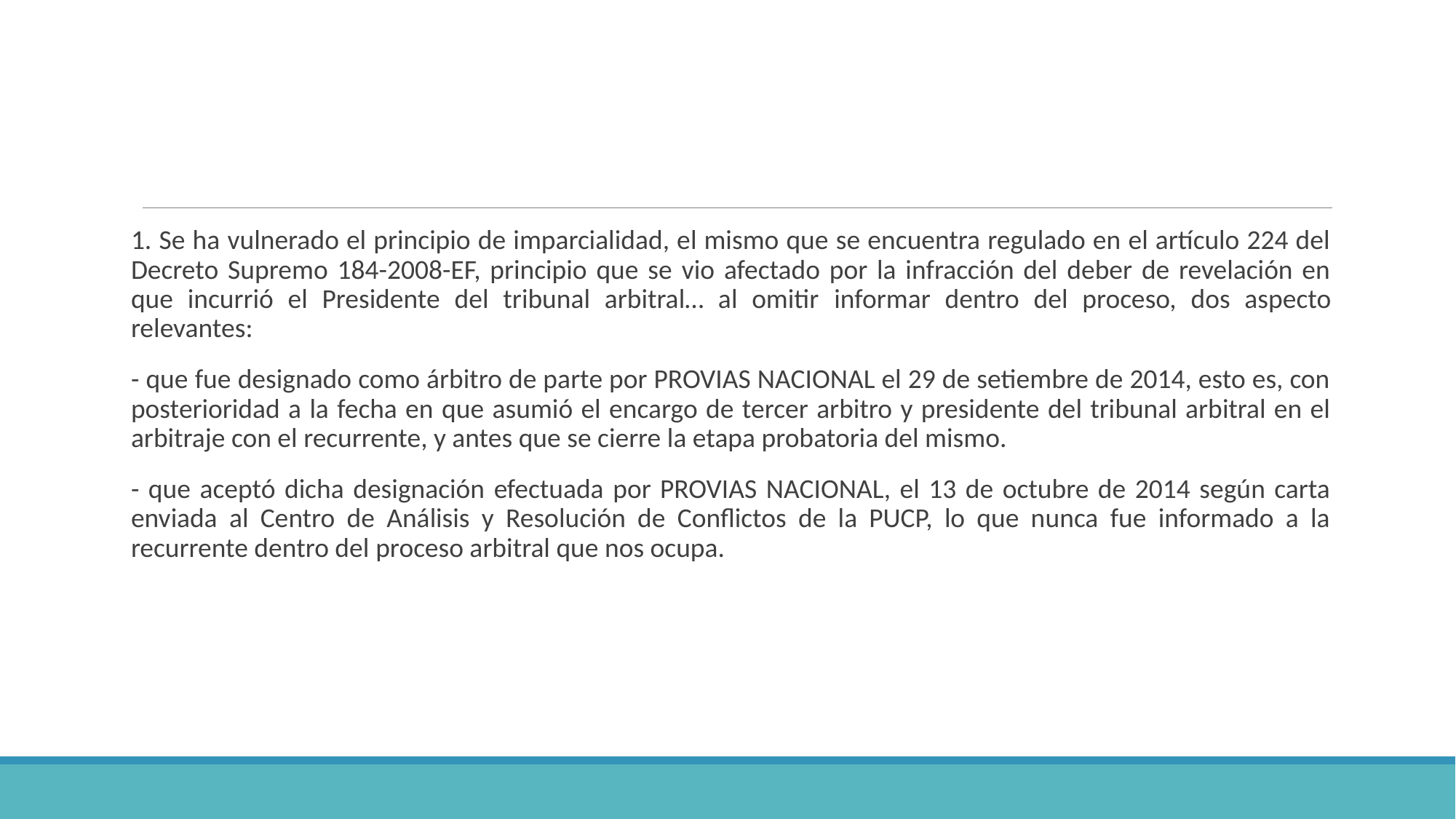

#
1. Se ha vulnerado el principio de imparcialidad, el mismo que se encuentra regulado en el artículo 224 del Decreto Supremo 184-2008-EF, principio que se vio afectado por la infracción del deber de revelación en que incurrió el Presidente del tribunal arbitral… al omitir informar dentro del proceso, dos aspecto relevantes:
- que fue designado como árbitro de parte por PROVIAS NACIONAL el 29 de setiembre de 2014, esto es, con posterioridad a la fecha en que asumió el encargo de tercer arbitro y presidente del tribunal arbitral en el arbitraje con el recurrente, y antes que se cierre la etapa probatoria del mismo.
- que aceptó dicha designación efectuada por PROVIAS NACIONAL, el 13 de octubre de 2014 según carta enviada al Centro de Análisis y Resolución de Conflictos de la PUCP, lo que nunca fue informado a la recurrente dentro del proceso arbitral que nos ocupa.